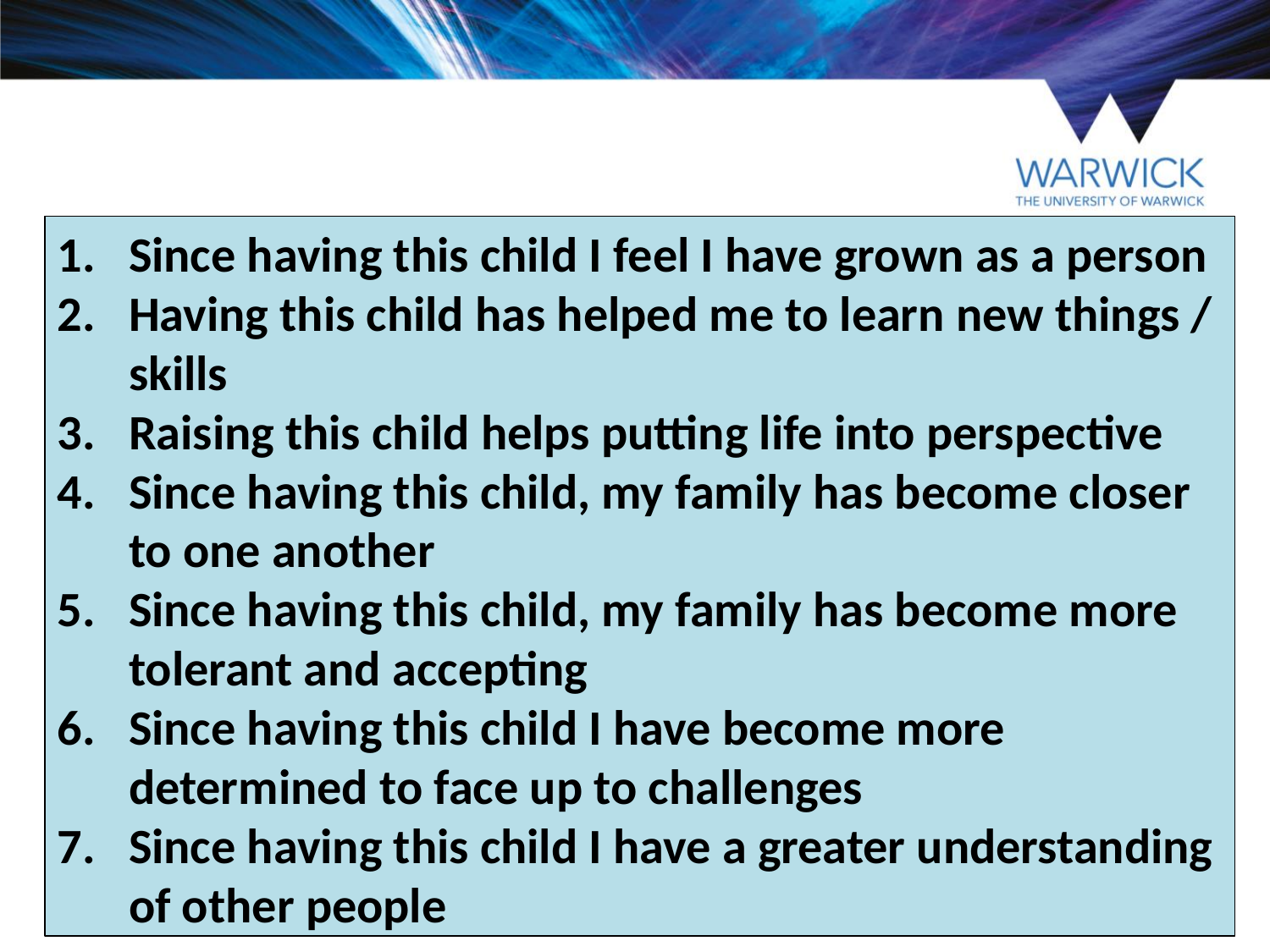

Since having this child I feel I have grown as a person
Having this child has helped me to learn new things / skills
Raising this child helps putting life into perspective
Since having this child, my family has become closer to one another
Since having this child, my family has become more tolerant and accepting
Since having this child I have become more determined to face up to challenges
Since having this child I have a greater understanding of other people